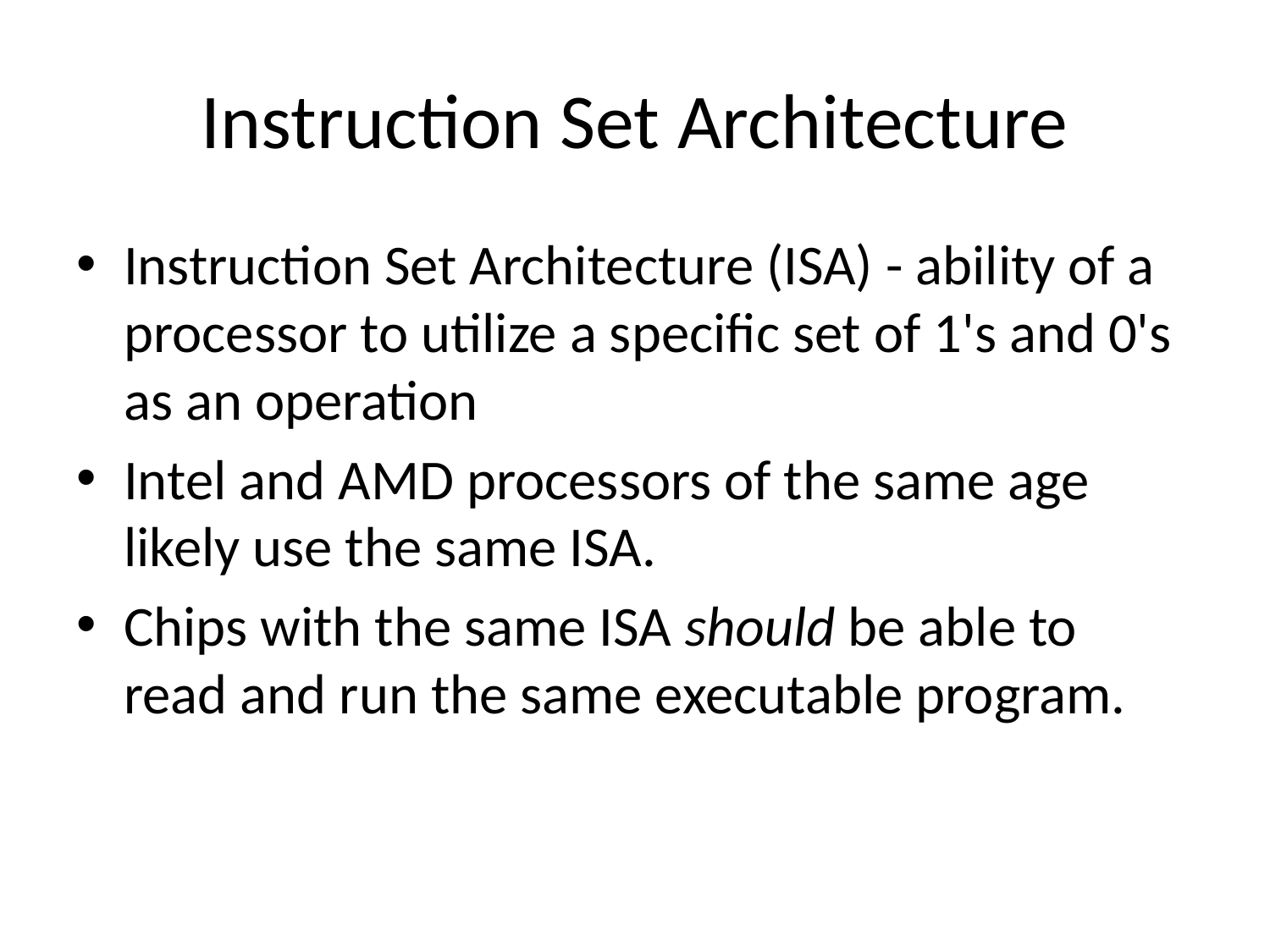

# Instruction Set Architecture
Instruction Set Architecture (ISA) - ability of a processor to utilize a specific set of 1's and 0's as an operation
Intel and AMD processors of the same age likely use the same ISA.
Chips with the same ISA should be able to read and run the same executable program.